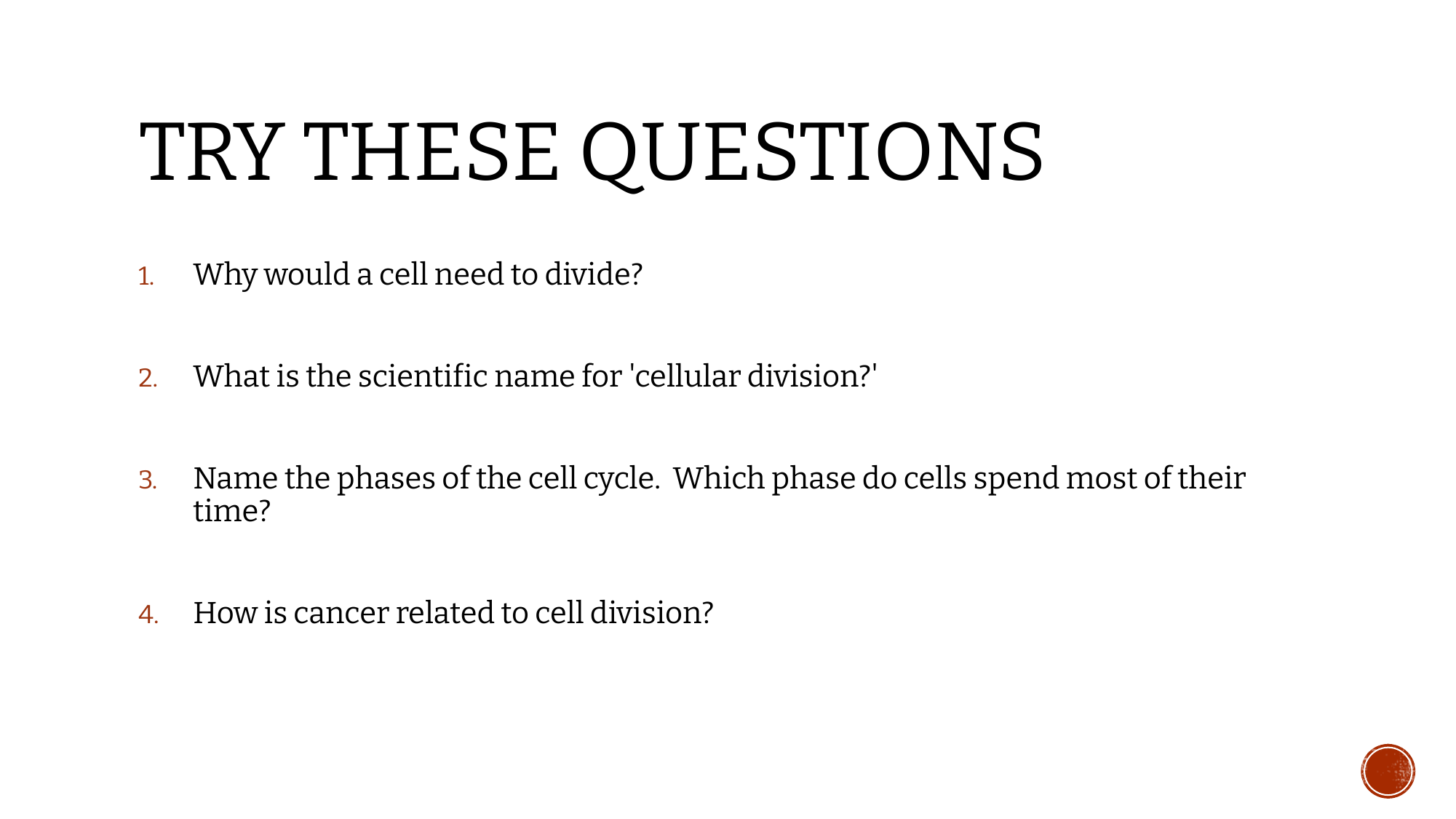

# Try these questions
Why would a cell need to divide?

What is the scientific name for 'cellular division?'

Name the phases of the cell cycle.  Which phase do cells spend most of their time?

How is cancer related to cell division?